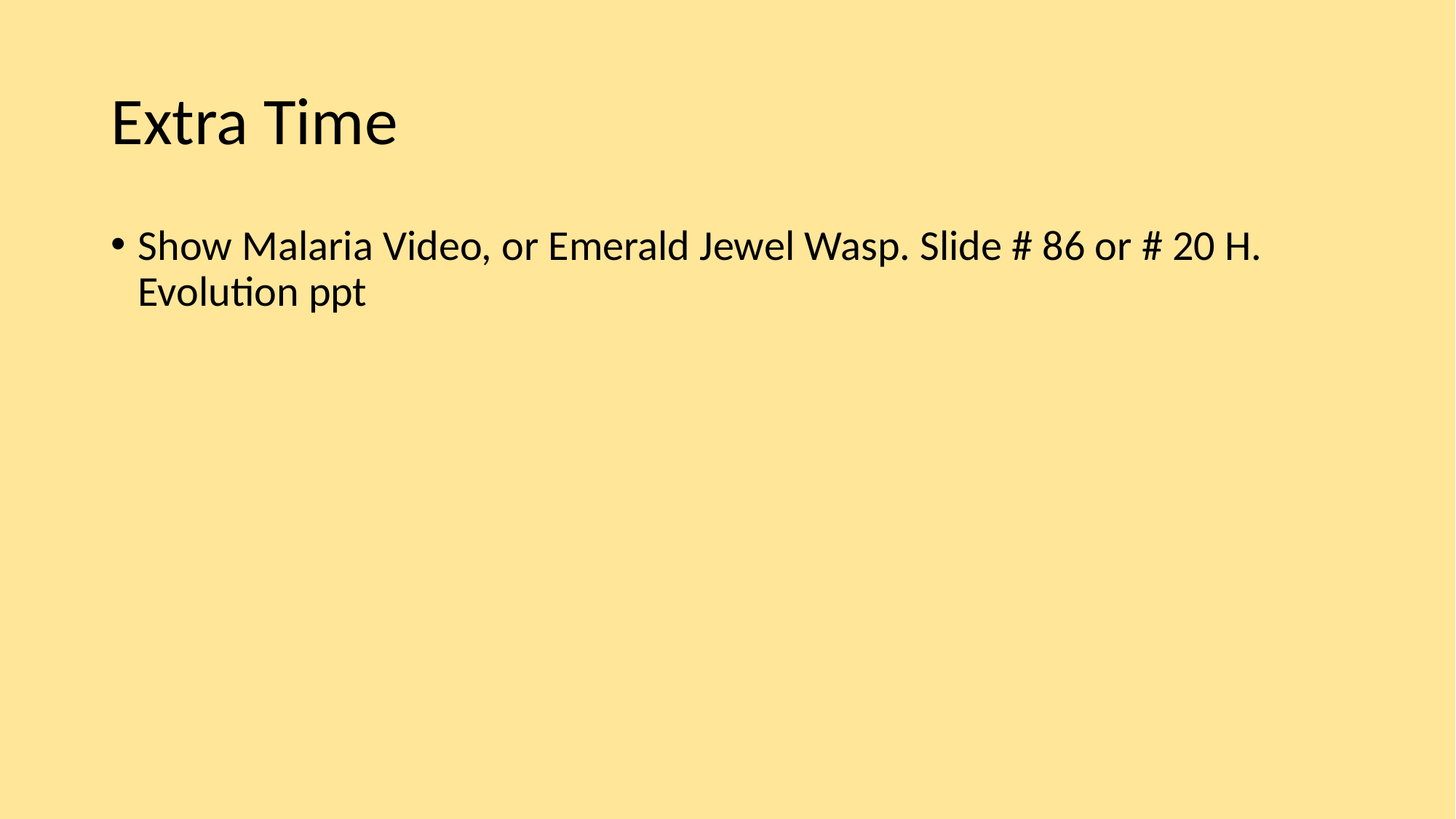

# Extra Time
Show Malaria Video, or Emerald Jewel Wasp. Slide # 86 or # 20 H. Evolution ppt